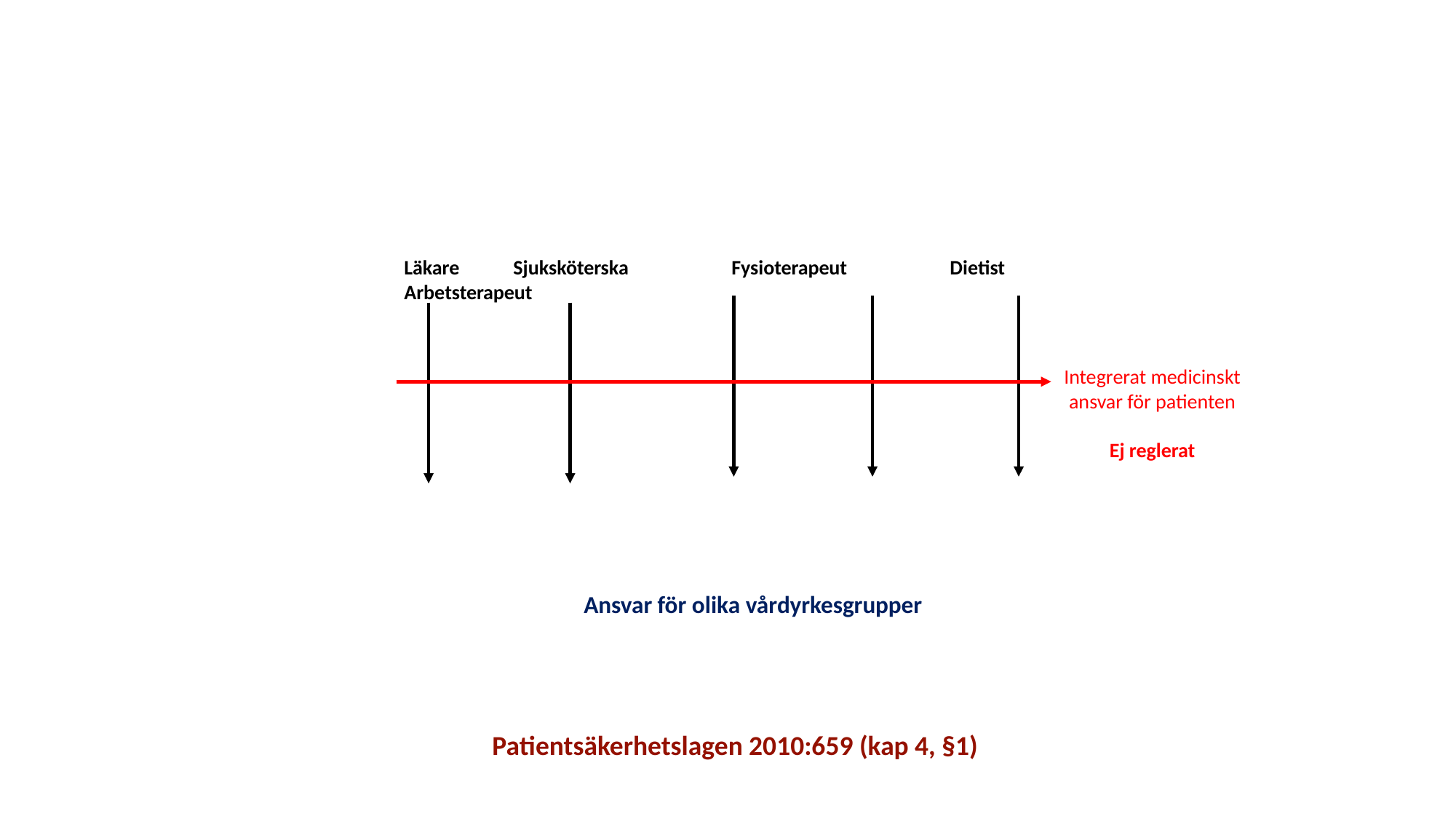

Läkare	Sjuksköterska	Fysioterapeut	Dietist	Arbetsterapeut

Integrerat medicinskt
ansvar för patienten

Ej reglerat
Ansvar för olika vårdyrkesgrupper
Patientsäkerhetslagen 2010:659 (kap 4, §1)